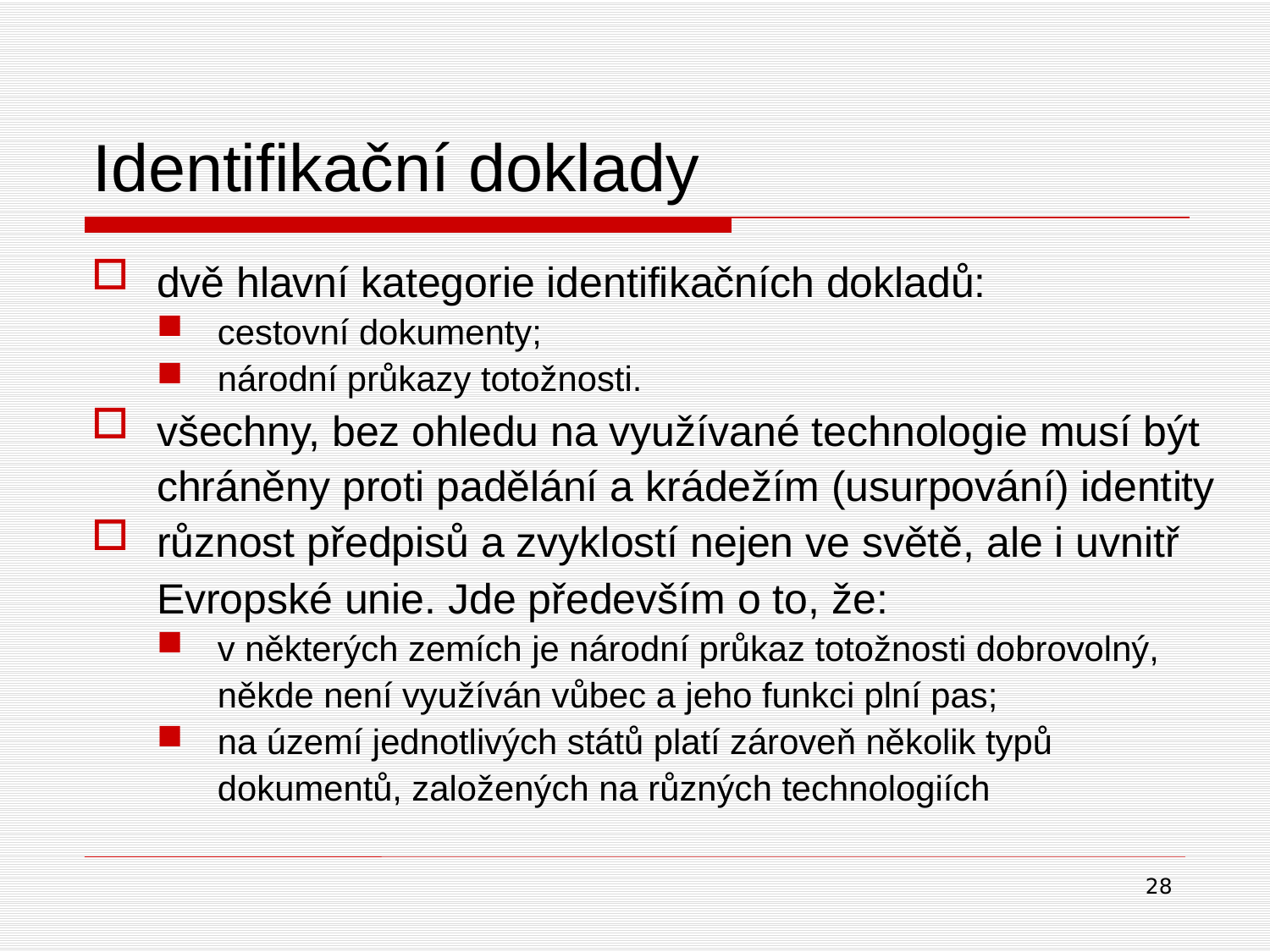

# Identifikační doklady
dvě hlavní kategorie identifikačních dokladů:
cestovní dokumenty;
národní průkazy totožnosti.
všechny, bez ohledu na využívané technologie musí být chráněny proti padělání a krádežím (usurpování) identity
různost předpisů a zvyklostí nejen ve světě, ale i uvnitř Evropské unie. Jde především o to, že:
v některých zemích je národní průkaz totožnosti dobrovolný, někde není využíván vůbec a jeho funkci plní pas;
na území jednotlivých států platí zároveň několik typů dokumentů, založených na různých technologiích

28